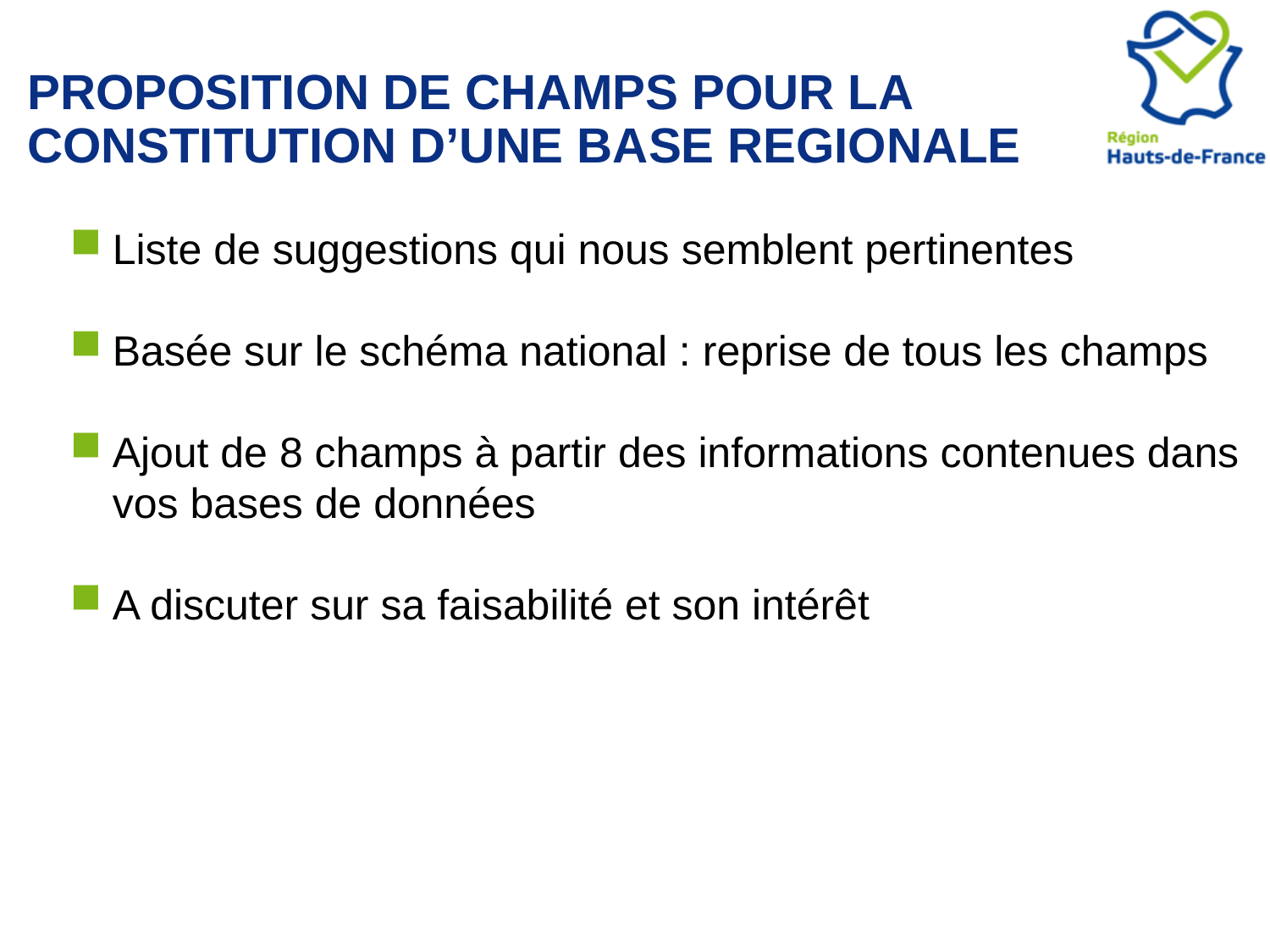

# PROPOSITION DE CHAMPS POUR LA CONSTITUTION D’UNE BASE REGIONALE
Liste de suggestions qui nous semblent pertinentes

Basée sur le schéma national : reprise de tous les champs

Ajout de 8 champs à partir des informations contenues dans vos bases de données

A discuter sur sa faisabilité et son intérêt